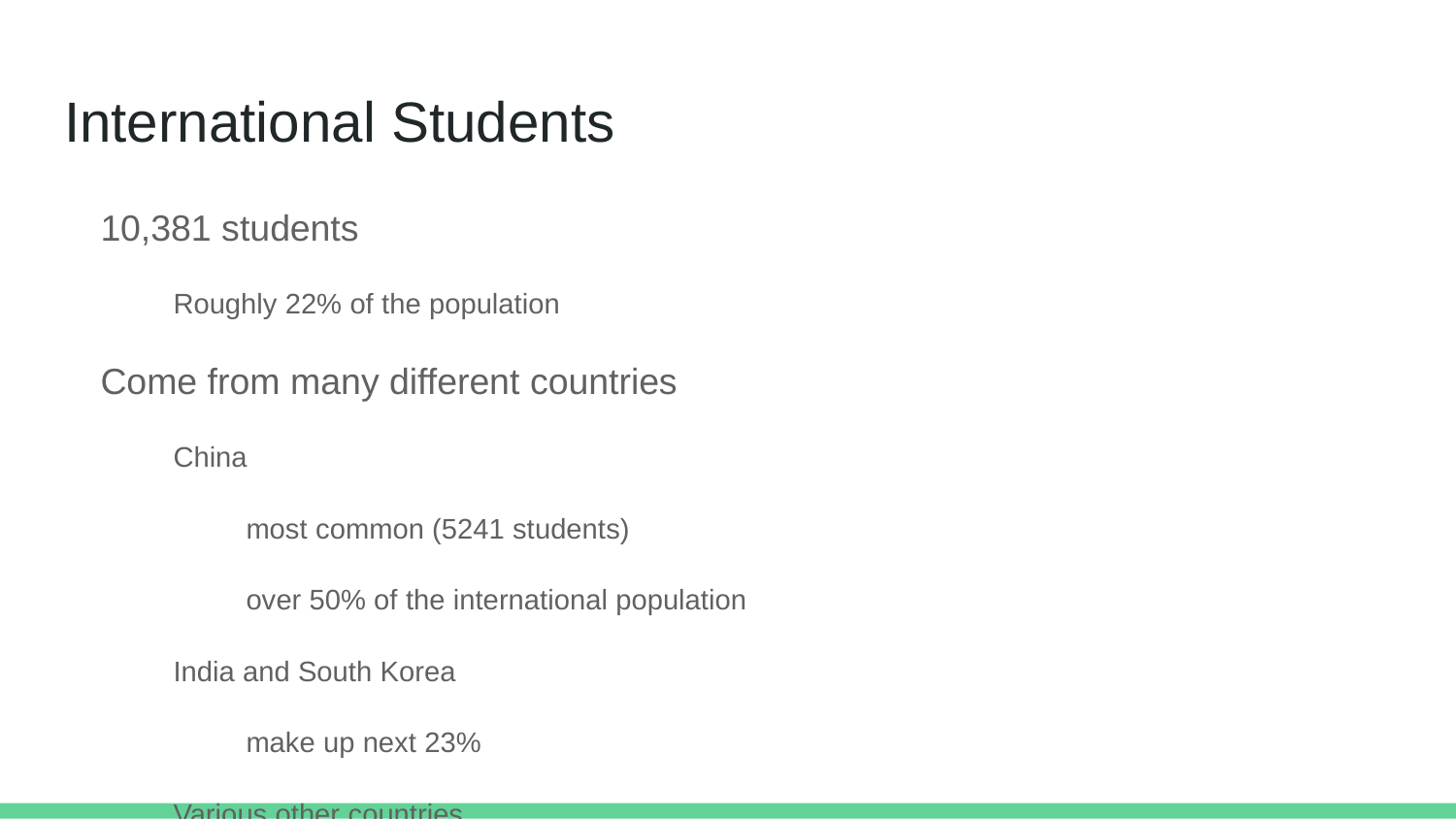

# International Students
10,381 students
Roughly 22% of the population
Come from many different countries
China
most common (5241 students)
over 50% of the international population
India and South Korea
make up next 23%
Various other countries
round out the rest of the population
Quite common at UIUC